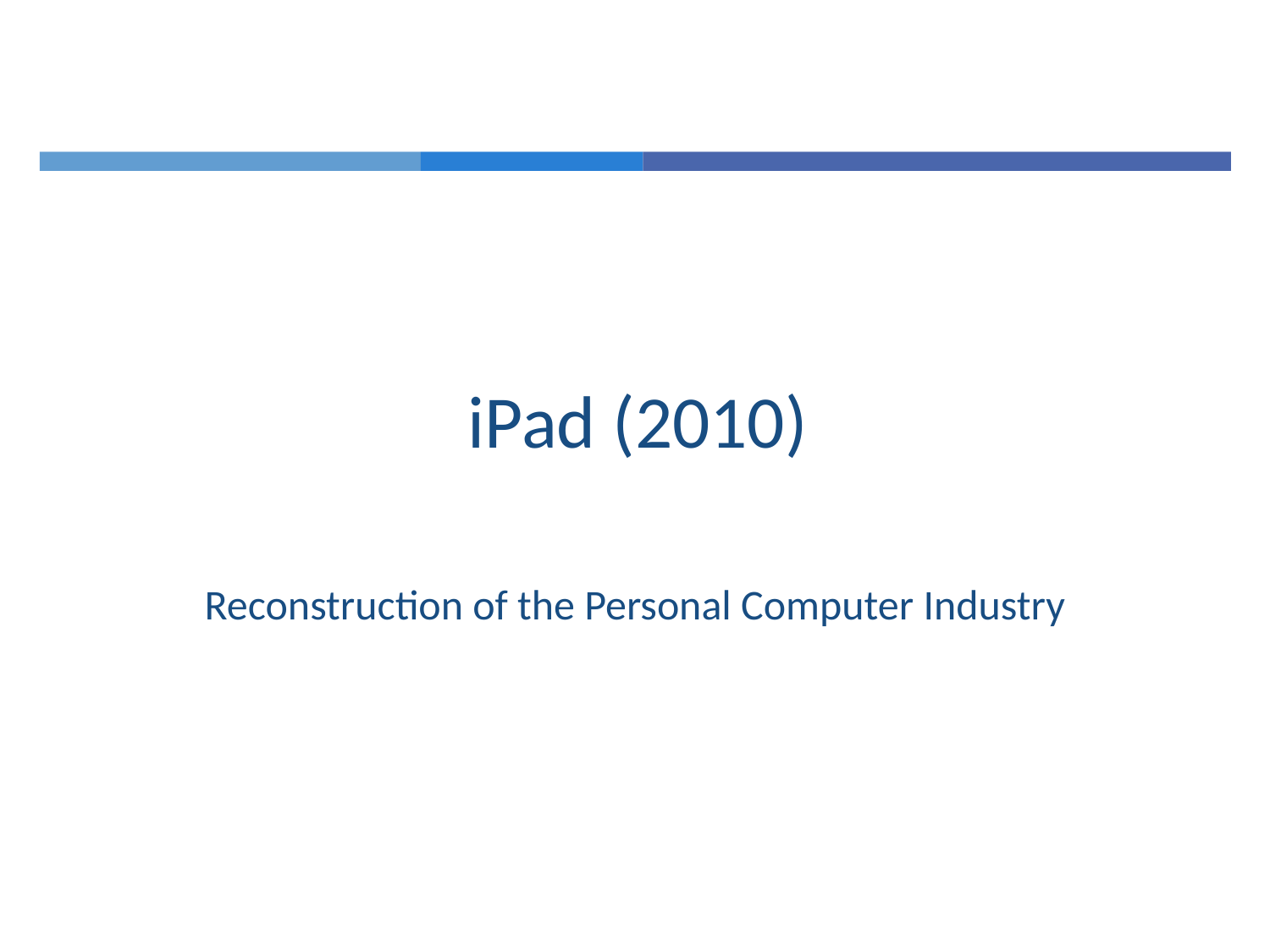

# iPad (2010)
Reconstruction of the Personal Computer Industry